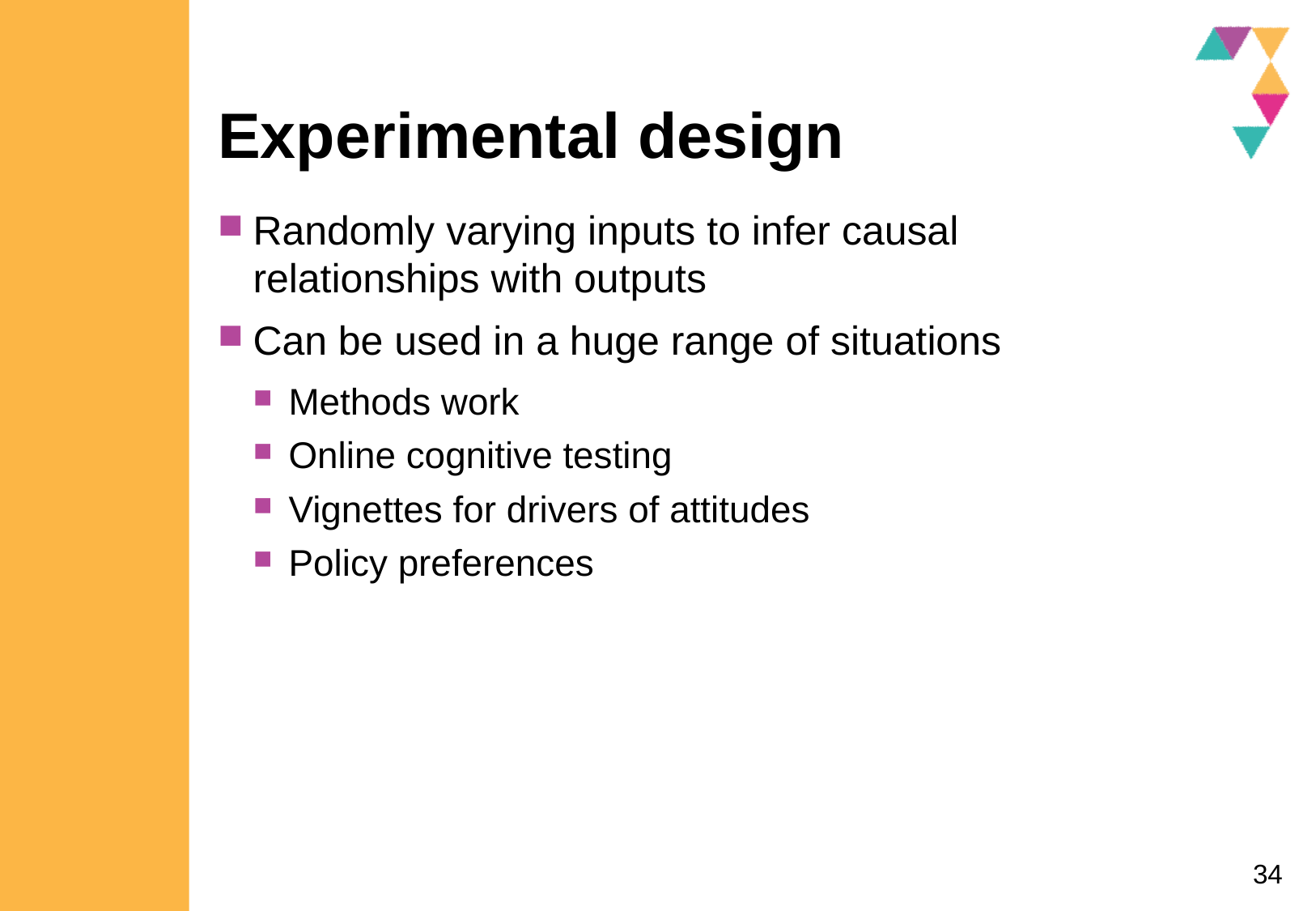

# Experimental design
Randomly varying inputs to infer causal relationships with outputs
Can be used in a huge range of situations
Methods work
Online cognitive testing
Vignettes for drivers of attitudes
Policy preferences